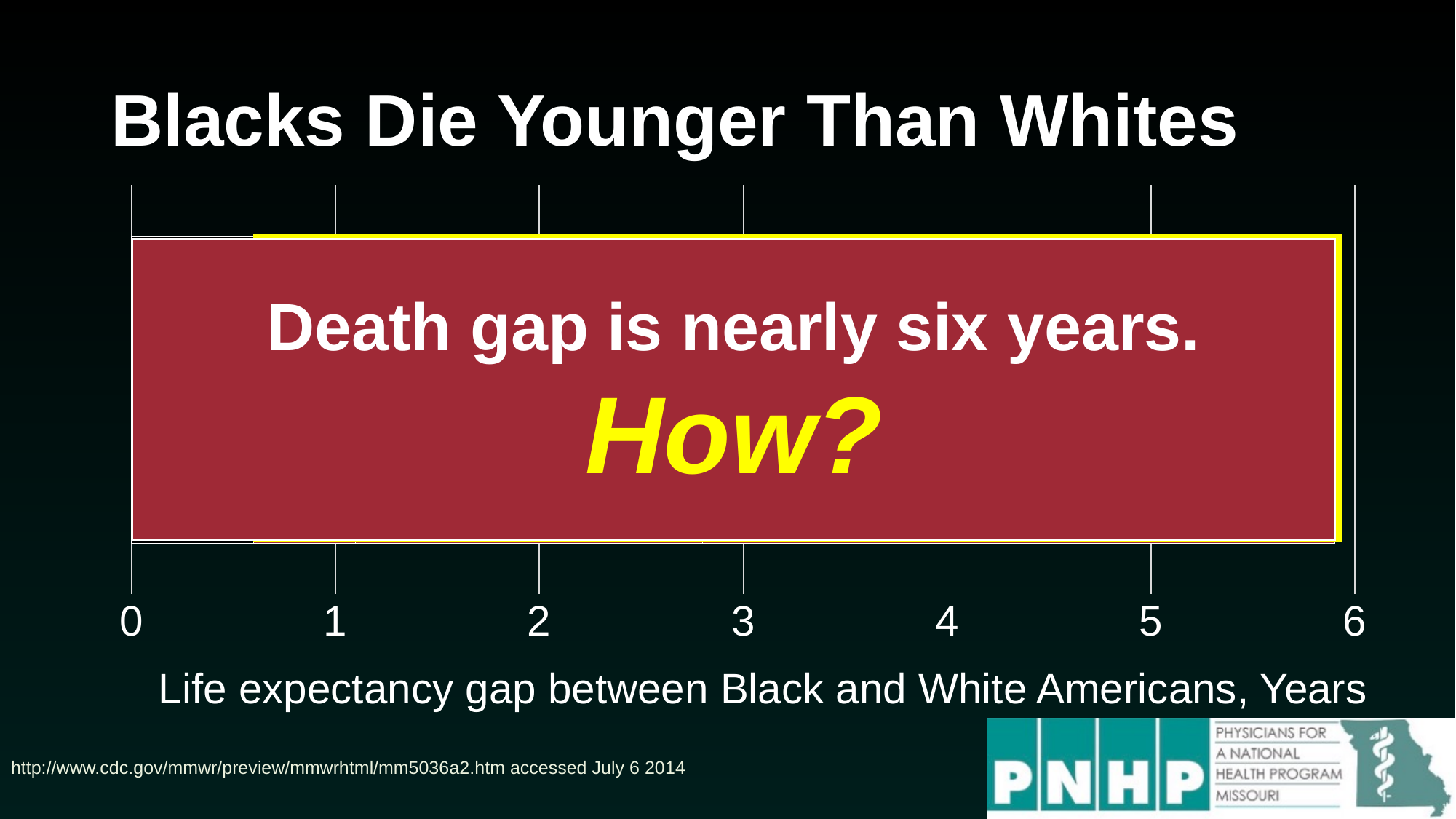

# Blacks Die Younger Than Whites

### Chart

| Category | Homicide | Stroke | Heart Disease | Cancer | Other |
|---|---|---|---|---|---|
| Category 2 | 0.6 | 0.5 | 1.7 | 1.2 | 1.9 |
Death gap is nearly six years.
How?
Treatable, if you have access to healthcare
Violence
0.6 ys
Stroke
0.5 ys
Heart Disease
1.7 years
Cancer
1.2 years
Other
1.9 years
Life expectancy gap between Black and White Americans, Years
http://www.cdc.gov/mmwr/preview/mmwrhtml/mm5036a2.htm accessed July 6 2014